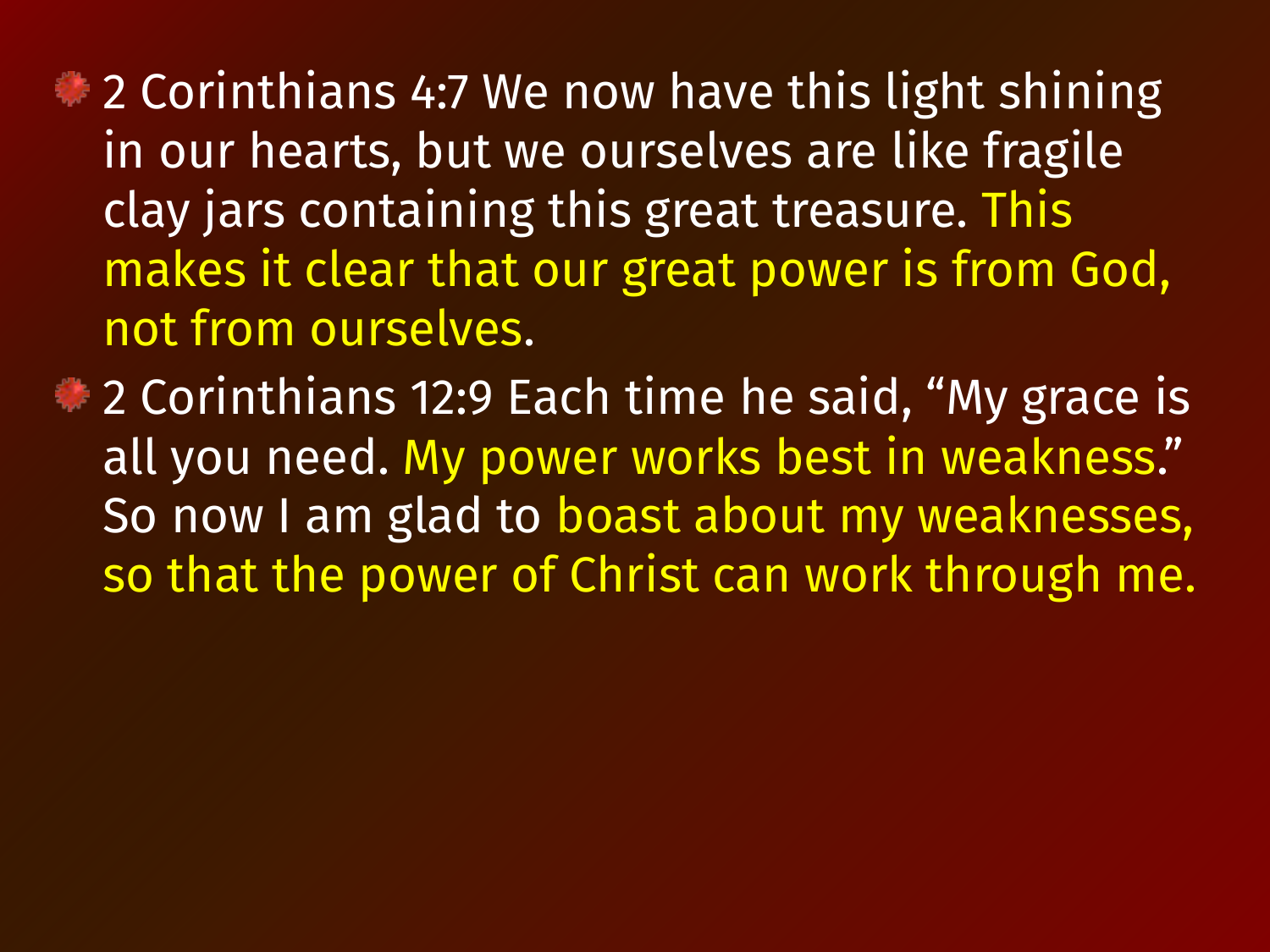

2 Corinthians 4:7 We now have this light shining in our hearts, but we ourselves are like fragile clay jars containing this great treasure. This makes it clear that our great power is from God, not from ourselves.
2 Corinthians 12:9 Each time he said, “My grace is all you need. My power works best in weakness.” So now I am glad to boast about my weaknesses, so that the power of Christ can work through me.